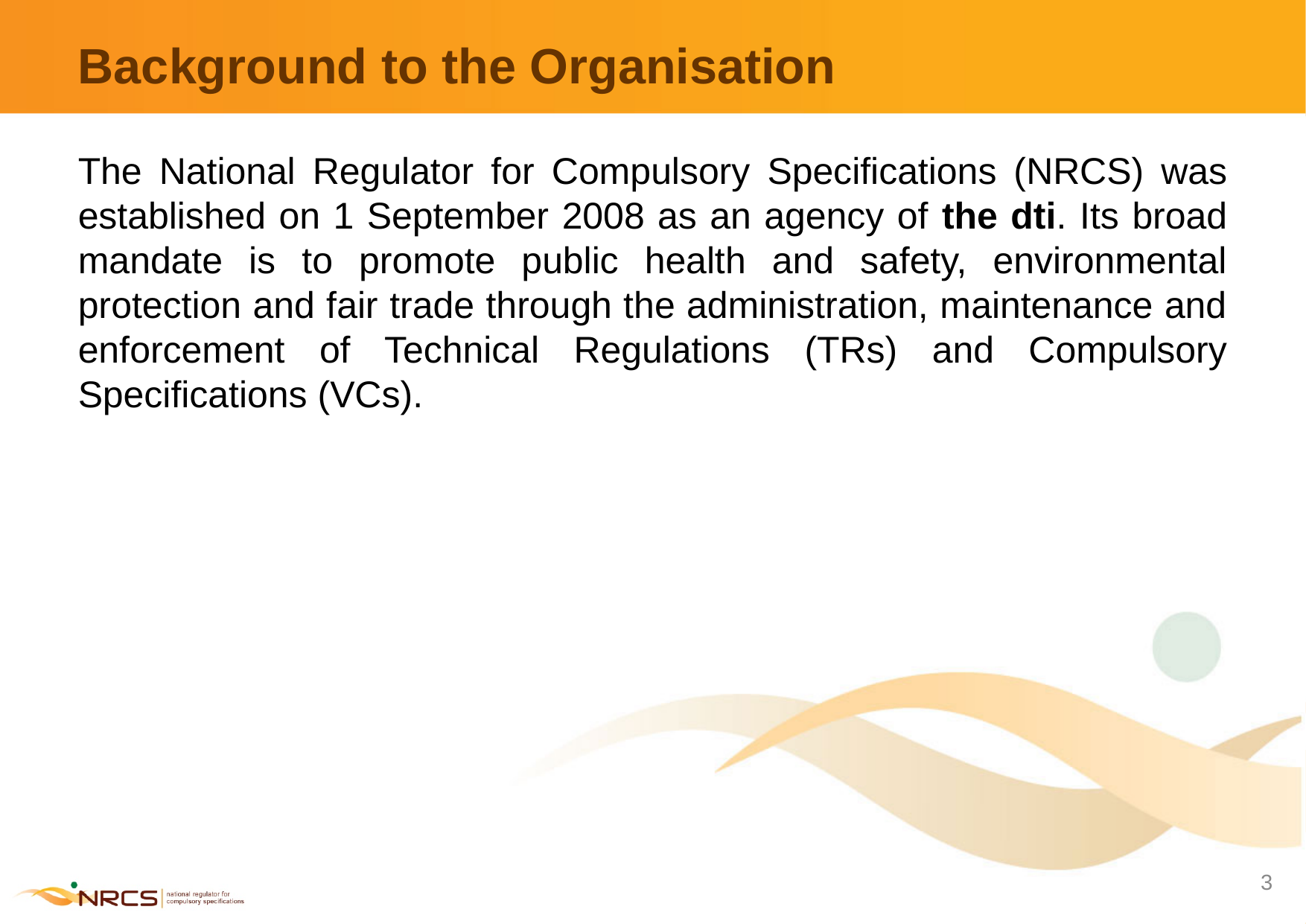

# Background to the Organisation
The National Regulator for Compulsory Specifications (NRCS) was established on 1 September 2008 as an agency of the dti. Its broad mandate is to promote public health and safety, environmental protection and fair trade through the administration, maintenance and enforcement of Technical Regulations (TRs) and Compulsory Specifications (VCs).

3